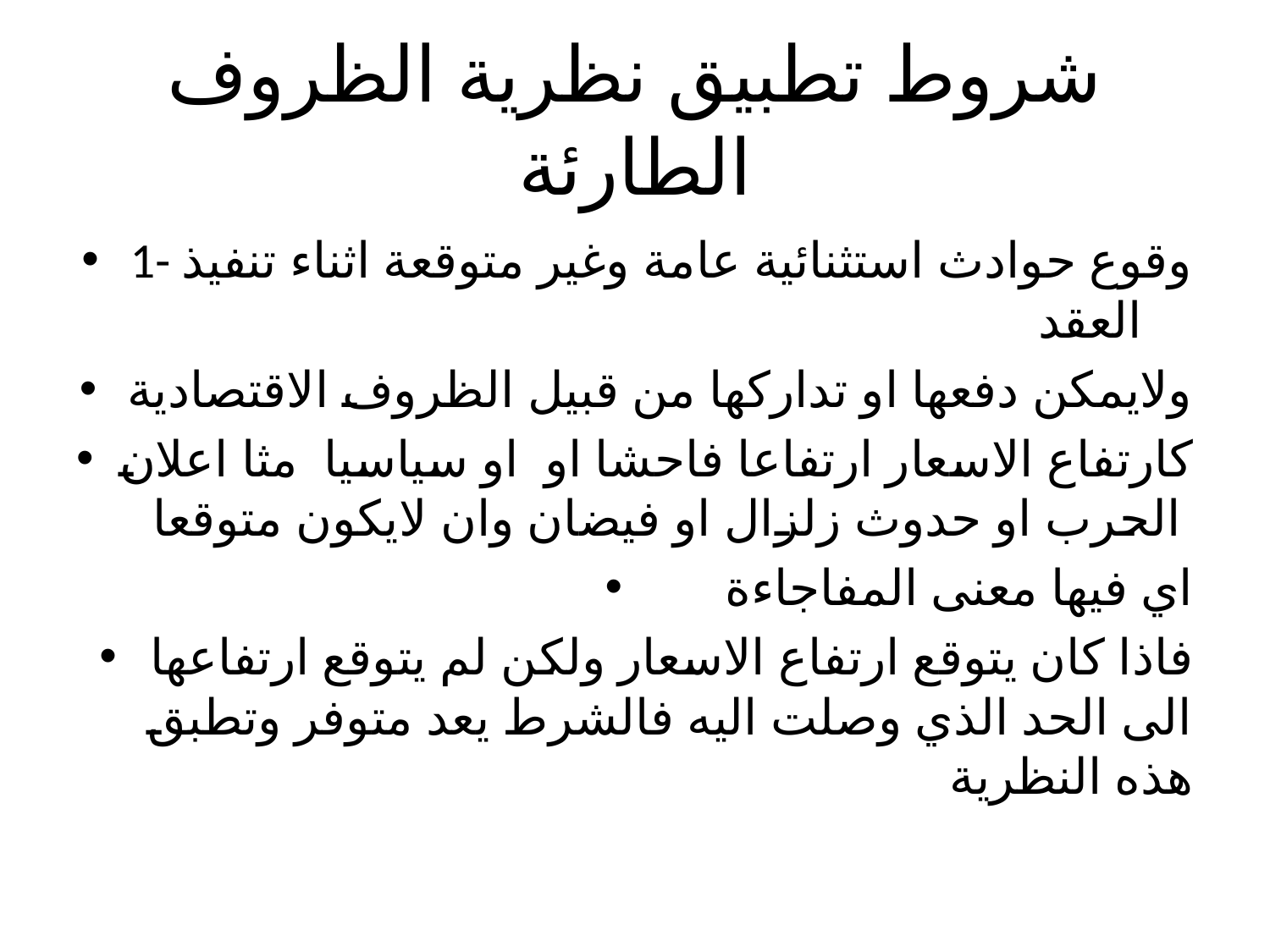

# شروط تطبيق نظرية الظروف الطارئة
1- وقوع حوادث استثنائية عامة وغير متوقعة اثناء تنفيذ العقد
ولايمكن دفعها او تداركها من قبيل الظروف الاقتصادية
كارتفاع الاسعار ارتفاعا فاحشا او  او سياسيا  مثا اعلان الحرب او حدوث زلزال او فيضان وان لايكون متوقعا
اي فيها معنى المفاجاءة
فاذا كان يتوقع ارتفاع الاسعار ولكن لم يتوقع ارتفاعها الى الحد الذي وصلت اليه فالشرط يعد متوفر وتطبق هذه النظرية